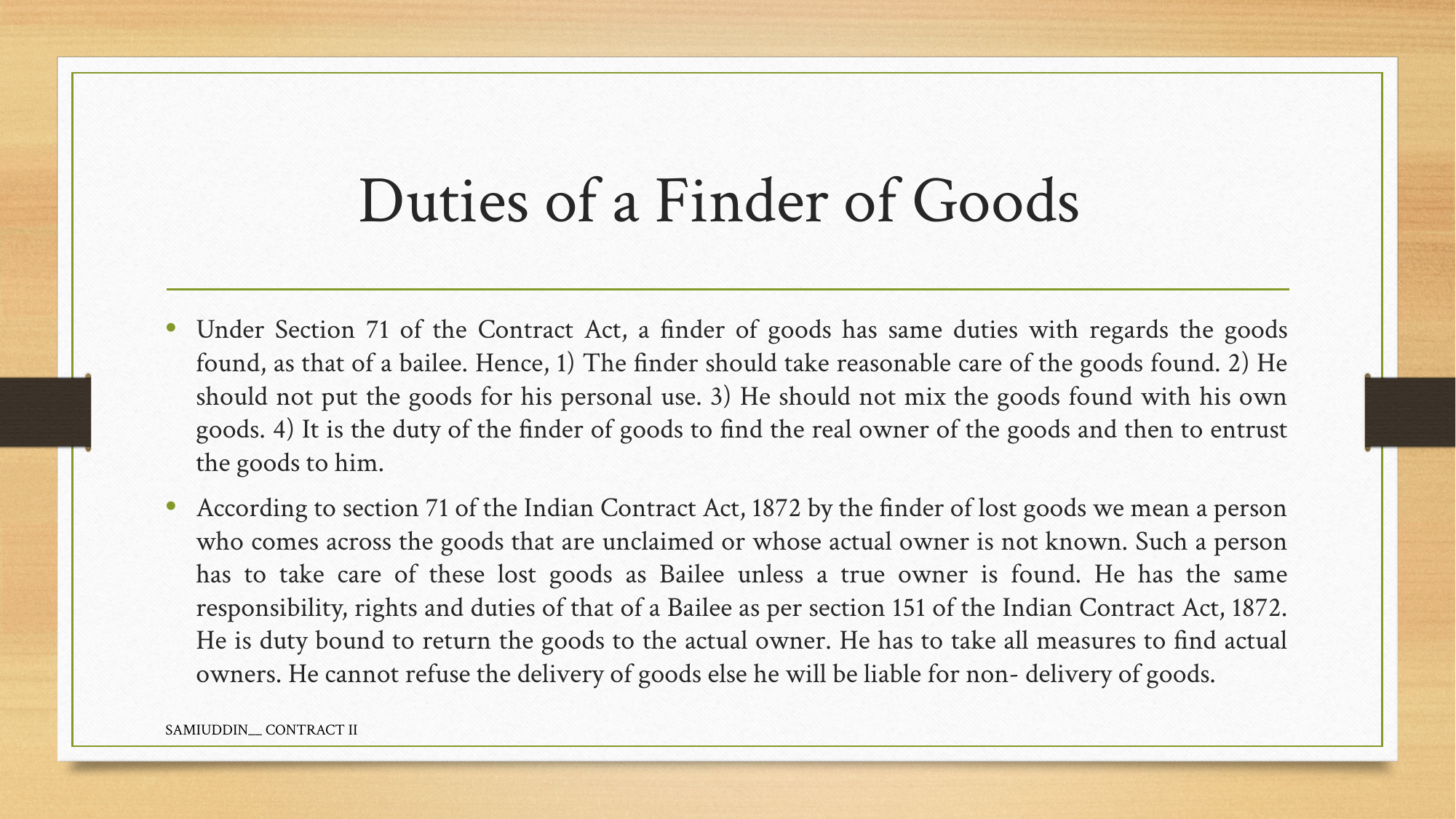

# Duties of a Finder of Goods
Under Section 71 of the Contract Act, a finder of goods has same duties with regards the goods found, as that of a bailee. Hence, 1) The finder should take reasonable care of the goods found. 2) He should not put the goods for his personal use. 3) He should not mix the goods found with his own goods. 4) It is the duty of the finder of goods to find the real owner of the goods and then to entrust the goods to him.
According to section 71 of the Indian Contract Act, 1872 by the finder of lost goods we mean a person who comes across the goods that are unclaimed or whose actual owner is not known. Such a person has to take care of these lost goods as Bailee unless a true owner is found. He has the same responsibility, rights and duties of that of a Bailee as per section 151 of the Indian Contract Act, 1872. He is duty bound to return the goods to the actual owner. He has to take all measures to find actual owners. He cannot refuse the delivery of goods else he will be liable for non- delivery of goods.
SAMIUDDIN__ CONTRACT II